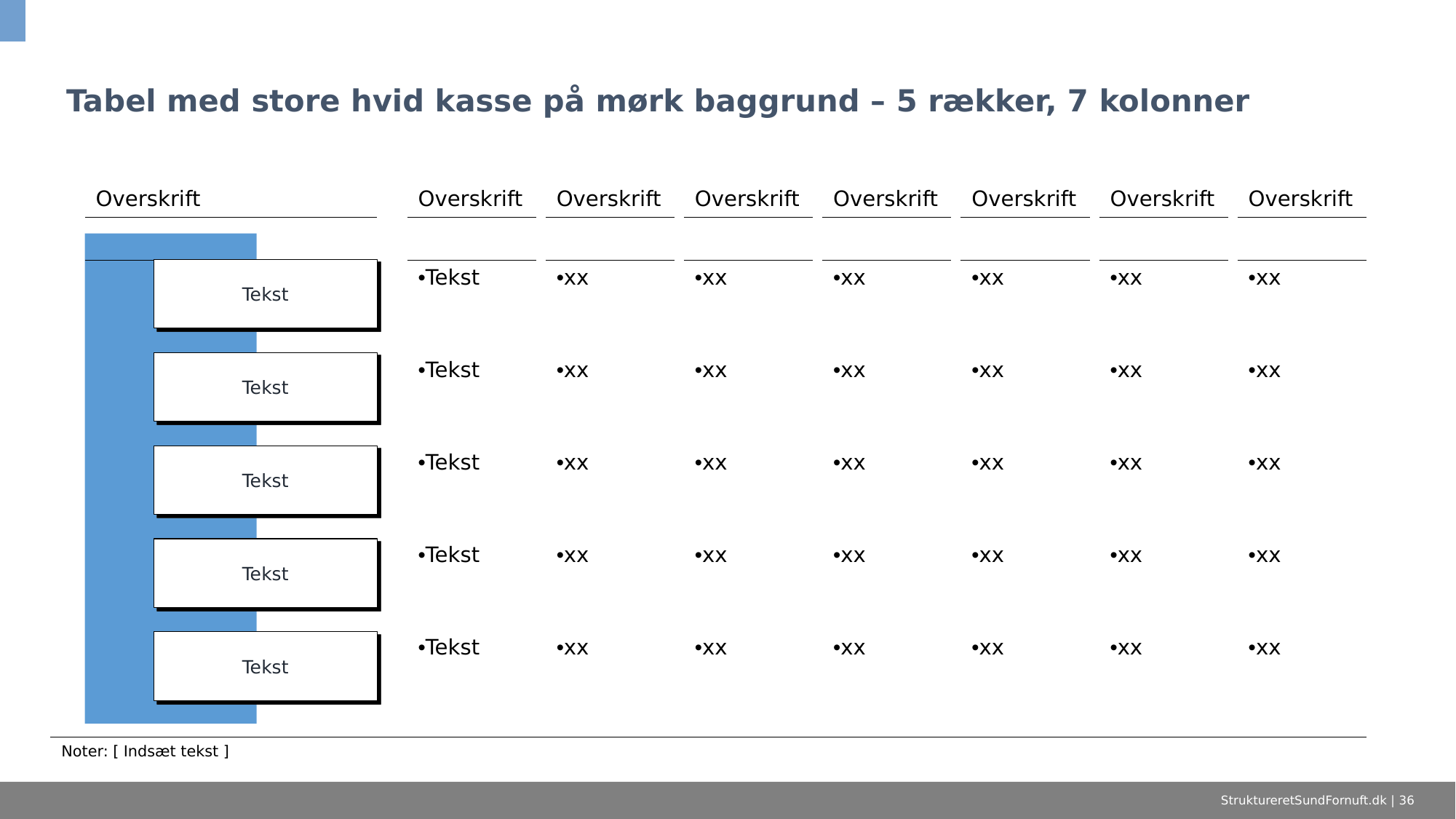

# Tabel med store hvid kasse på mørk baggrund – 5 rækker, 7 kolonner
|  | Overskrift |  | Overskrift |  | Overskrift |  | Overskrift |  | Overskrift |  | Overskrift |  | Overskrift |  | Overskrift |
| --- | --- | --- | --- | --- | --- | --- | --- | --- | --- | --- | --- | --- | --- | --- | --- |
|  |  |  |  |  |  |  |  |  |  |  |  |  |  |  |  |
|  |  |  | Tekst |  | xx |  | xx |  | xx |  | xx |  | xx |  | xx |
|  |  |  |  |  |  |  |  |  |  |  |  |  |  |  |  |
|  |  |  |  |  |  |  |  |  |  |  |  |  |  |  |  |
|  |  |  | Tekst |  | xx |  | xx |  | xx |  | xx |  | xx |  | xx |
|  |  |  |  |  |  |  |  |  |  |  |  |  |  |  |  |
|  |  |  |  |  |  |  |  |  |  |  |  |  |  |  |  |
|  |  |  | Tekst |  | xx |  | xx |  | xx |  | xx |  | xx |  | xx |
|  |  |  |  |  |  |  |  |  |  |  |  |  |  |  |  |
|  |  |  |  |  |  |  |  |  |  |  |  |  |  |  |  |
|  |  |  | Tekst |  | xx |  | xx |  | xx |  | xx |  | xx |  | xx |
|  |  |  |  |  |  |  |  |  |  |  |  |  |  |  |  |
|  |  |  |  |  |  |  |  |  |  |  |  |  |  |  |  |
|  |  |  | Tekst |  | xx |  | xx |  | xx |  | xx |  | xx |  | xx |
|  |  |  |  |  |  |  |  |  |  |  |  |  |  |  |  |
| Noter: [ Indsæt tekst ] |  |  |  |  |  |  |  |  |  |  |  |  |  |  |  |

Tekst
Tekst
Tekst
Tekst
Tekst
StruktureretSundFornuft.dk | 36